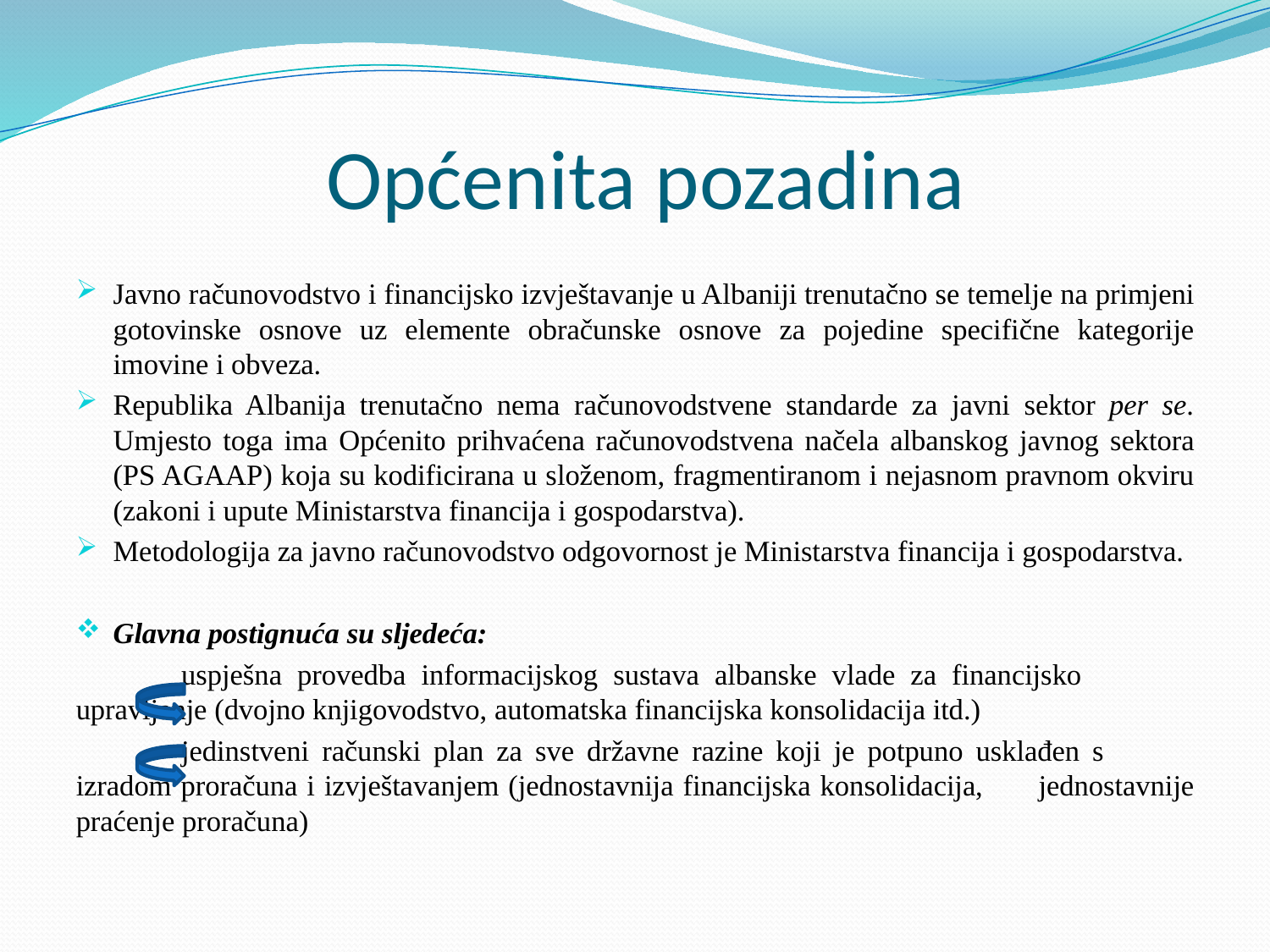

# Općenita pozadina
Javno računovodstvo i financijsko izvještavanje u Albaniji trenutačno se temelje na primjeni gotovinske osnove uz elemente obračunske osnove za pojedine specifične kategorije imovine i obveza.
Republika Albanija trenutačno nema računovodstvene standarde za javni sektor per se. Umjesto toga ima Općenito prihvaćena računovodstvena načela albanskog javnog sektora (PS AGAAP) koja su kodificirana u složenom, fragmentiranom i nejasnom pravnom okviru (zakoni i upute Ministarstva financija i gospodarstva).
Metodologija za javno računovodstvo odgovornost je Ministarstva financija i gospodarstva.

Glavna postignuća su sljedeća:
	uspješna provedba informacijskog sustava albanske vlade za financijsko 	upravljanje (dvojno knjigovodstvo, automatska financijska konsolidacija itd.)
	jedinstveni računski plan za sve državne razine koji je potpuno usklađen s 	izradom proračuna i izvještavanjem (jednostavnija financijska konsolidacija, 	jednostavnije praćenje proračuna)